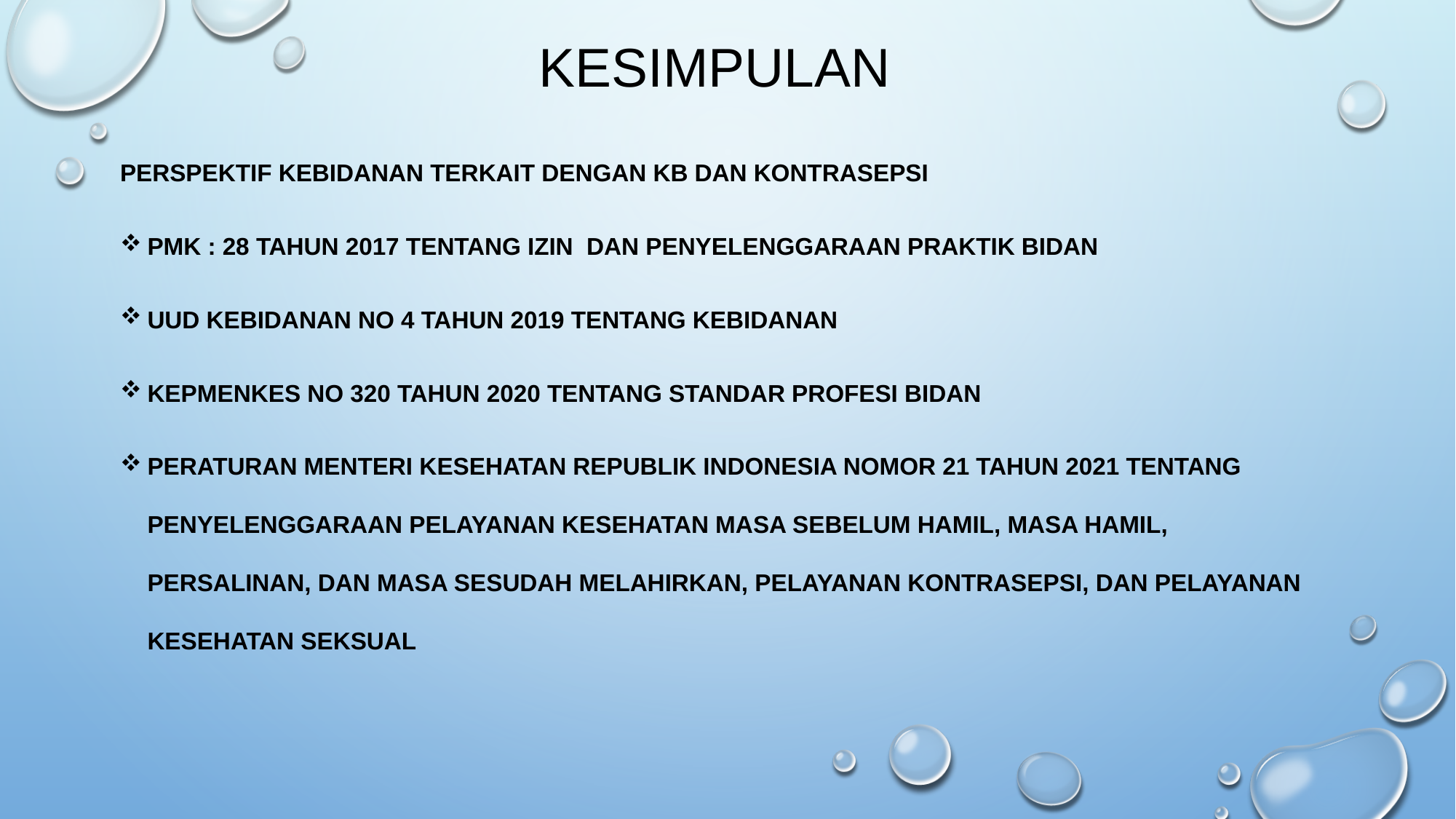

# KESIMPULAN
PERSPEKTIF KEBIDANAN TERKAIT DENGAN KB DAN KONTRASEPSI
Pmk : 28 tahun 2017 tentang izin  dan penyelenggaraan praktik bidan
uud kebidanan no 4 tahun 2019 tentang kebidanan
kepmenkes no 320 tahun 2020 tentang standar profesi bidan
PERATURAN MENTERI KESEHATAN REPUBLIK INDONESIA NOMOR 21 TAHUN 2021 TENTANG PENYELENGGARAAN PELAYANAN KESEHATAN MASA SEBELUM HAMIL, MASA HAMIL, PERSALINAN, DAN MASA SESUDAH MELAHIRKAN, PELAYANAN KONTRASEPSI, DAN PELAYANAN KESEHATAN SEKSUAL